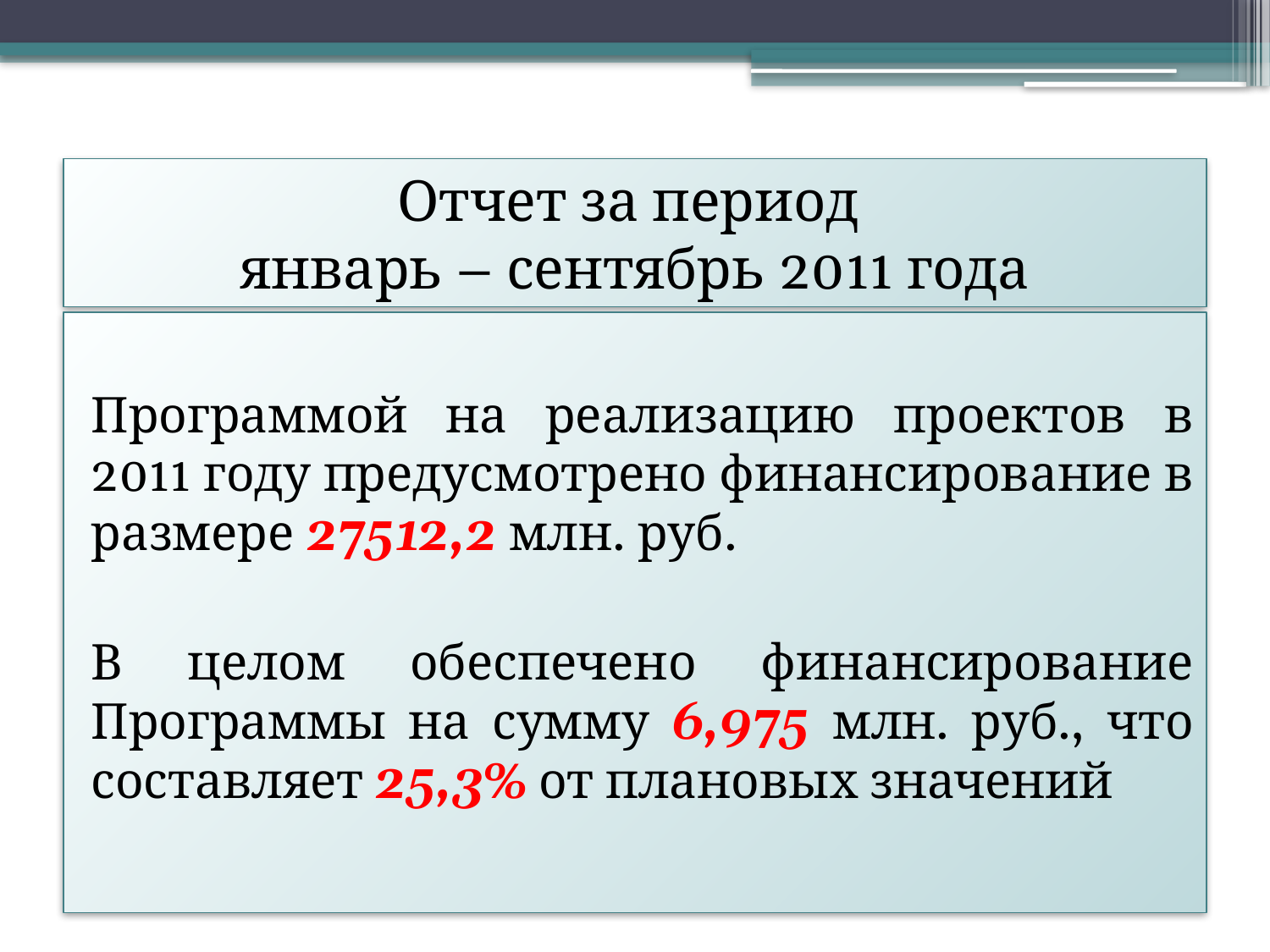

# Отчет за период январь – сентябрь 2011 года

Программой на реализацию проектов в 2011 году предусмотрено финансирование в размере 27512,2 млн. руб.

В целом обеспечено финансирование Программы на сумму 6,975 млн. руб., что составляет 25,3% от плановых значений